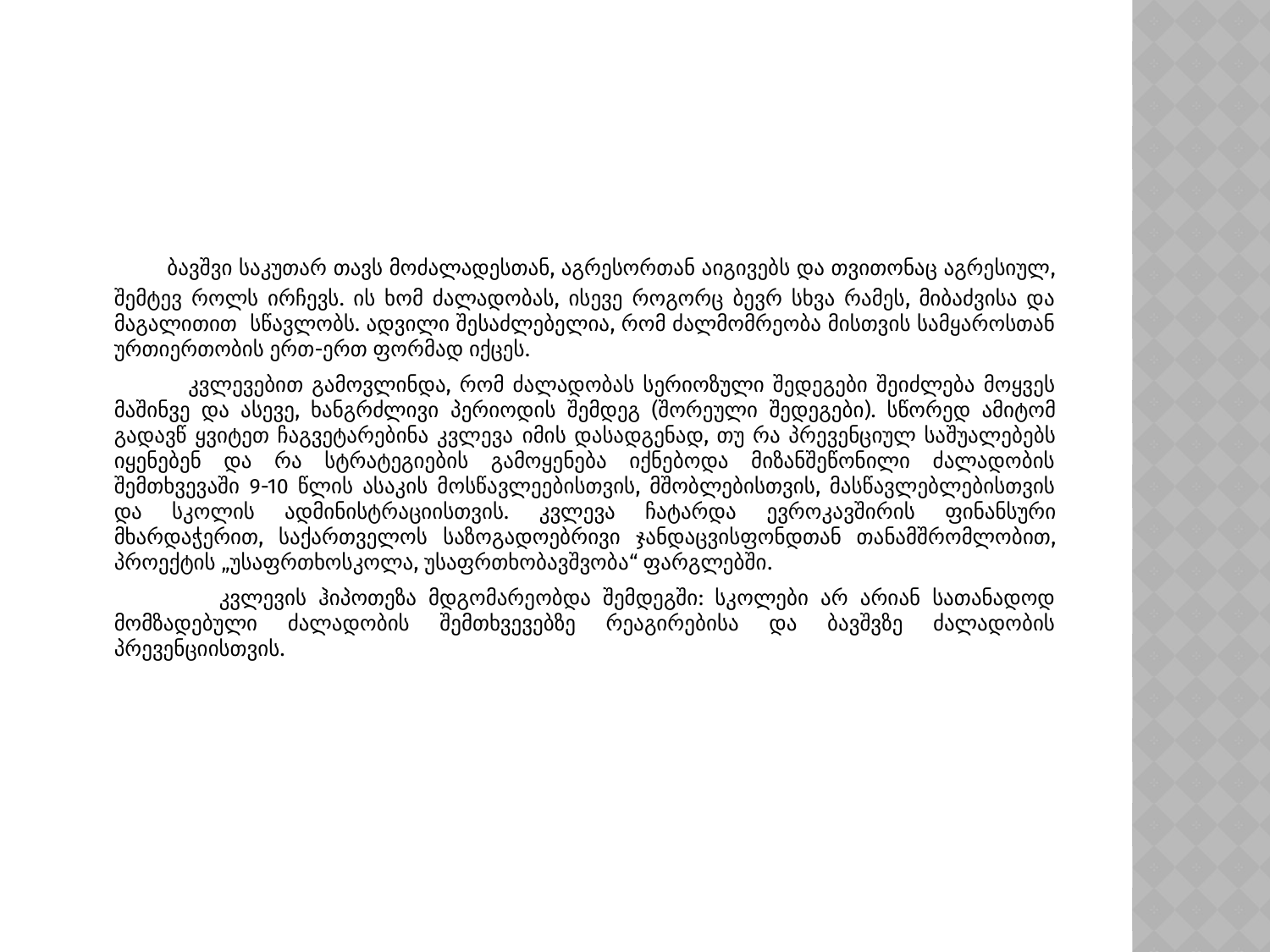

#
       ბავშვი საკუთარ თავს მოძალადესთან, აგრესორთან აიგივებს და თვითონაც აგრესიულ, შემტევ როლს ირჩევს. ის ხომ ძალადობას, ისევე როგორც ბევრ სხვა რამეს, მიბაძვისა და მაგალითით  სწავლობს. ადვილი შესაძლებელია, რომ ძალმომრეობა მისთვის სამყაროსთან ურთიერთობის ერთ-ერთ ფორმად იქცეს.
             კვლევებით გამოვლინდა, რომ ძალადობას სერიოზული შედეგები შეიძლება მოყვეს მაშინვე და ასევე, ხანგრძლივი პერიოდის შემდეგ (შორეული შედეგები). სწორედ ამიტომ გადავწ ყვიტეთ ჩაგვეტარებინა კვლევა იმის დასადგენად, თუ რა პრევენციულ საშუალებებს იყენებენ და რა სტრატეგიების გამოყენება იქნებოდა მიზანშეწონილი ძალადობის შემთხვევაში 9-10 წლის ასაკის მოსწავლეებისთვის, მშობლებისთვის, მასწავლებლებისთვის და სკოლის ადმინისტრაციისთვის. კვლევა ჩატარდა ევროკავშირის ფინანსური მხარდაჭერით, საქართველოს საზოგადოებრივი ჯანდაცვისფონდთან თანამშრომლობით, პროექტის „უსაფრთხოსკოლა, უსაფრთხობავშვობა“ ფარგლებში.
            კვლევის ჰიპოთეზა მდგომარეობდა შემდეგში: სკოლები არ არიან სათანადოდ მომზადებული ძალადობის შემთხვევებზე რეაგირებისა და ბავშვზე ძალადობის პრევენციისთვის.